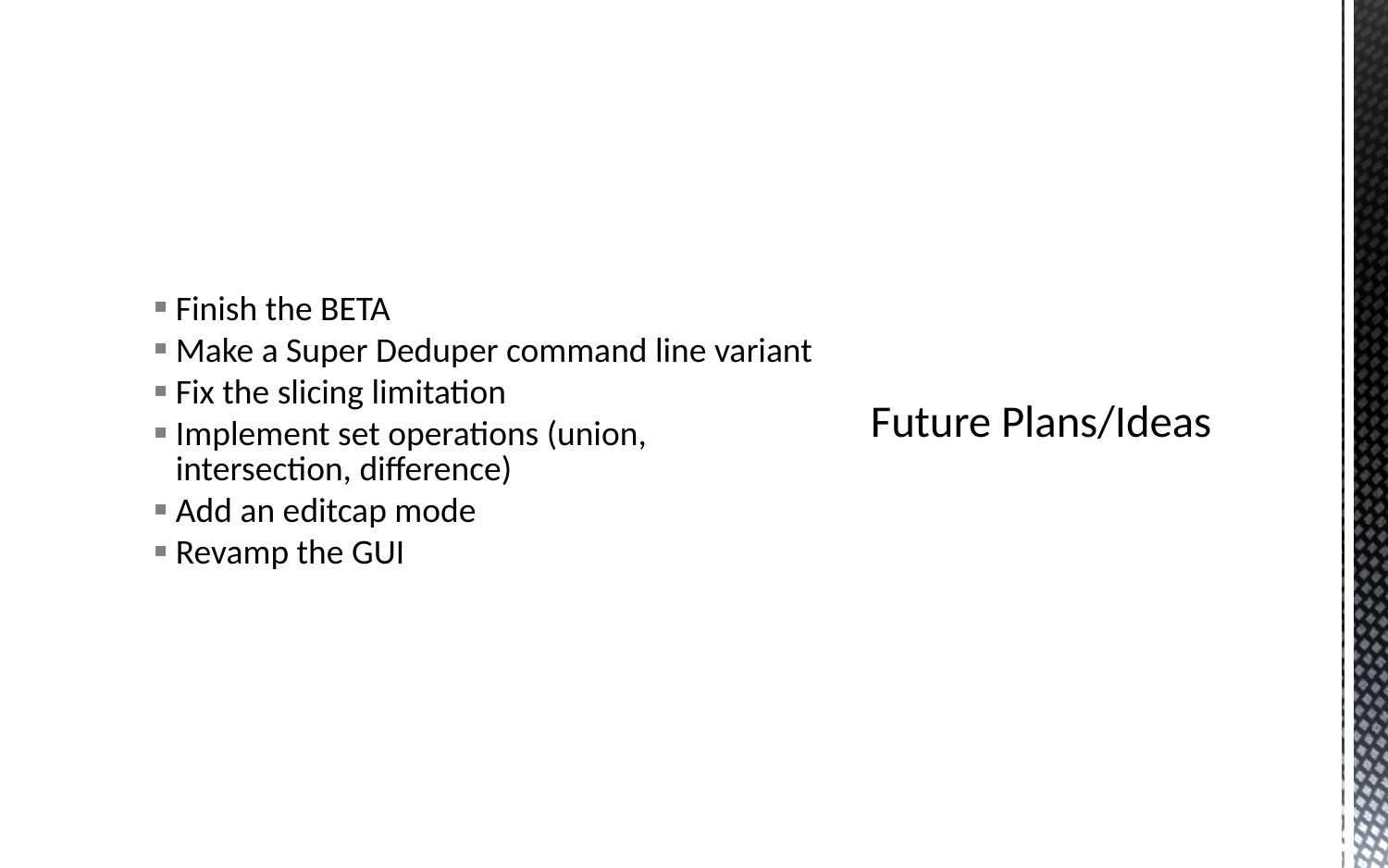

Finish the BETA
Make a Super Deduper command line variant
Fix the slicing limitation
Implement set operations (union, intersection, difference)
Add an editcap mode
Revamp the GUI
# Future Plans/Ideas